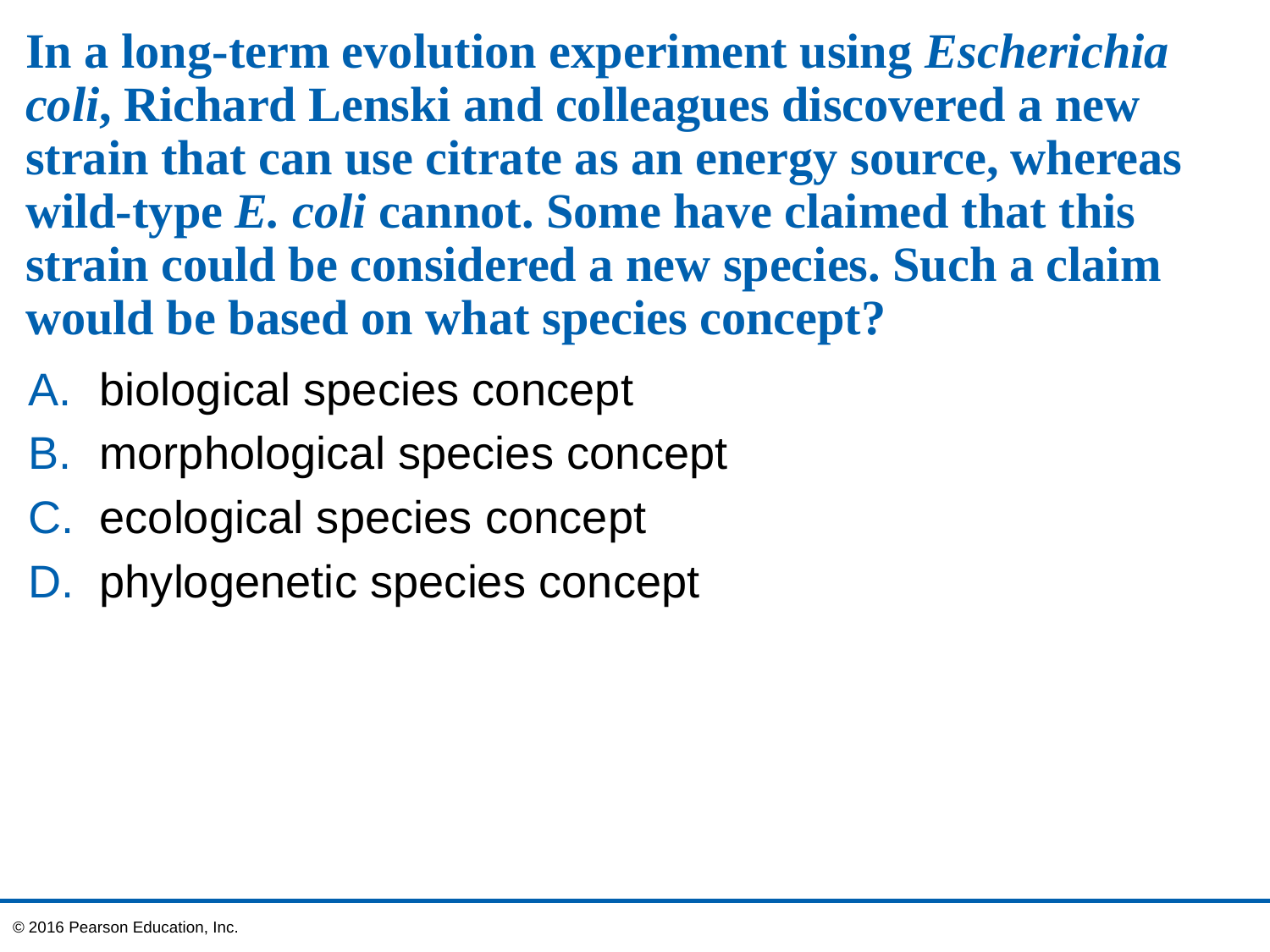

# In a long-term evolution experiment using Escherichia coli, Richard Lenski and colleagues discovered a new strain that can use citrate as an energy source, whereas wild-type E. coli cannot. Some have claimed that this strain could be considered a new species. Such a claim would be based on what species concept?
biological species concept
morphological species concept
ecological species concept
phylogenetic species concept
© 2016 Pearson Education, Inc.